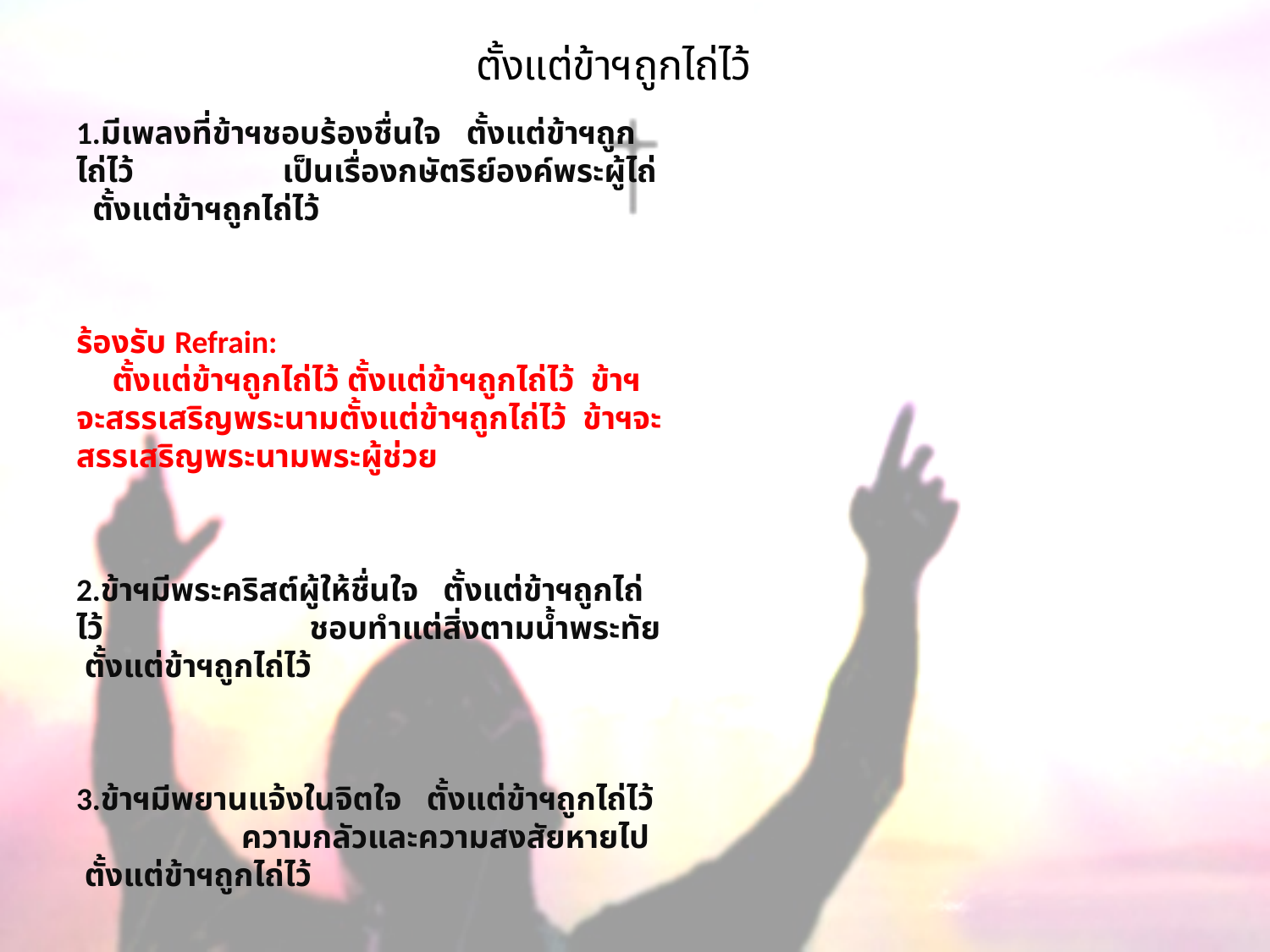

# ตั้งแต่ข้าฯถูกไถ่ไว้
1.มีเพลงที่ข้าฯชอบร้องชื่นใจ   ตั้งแต่ข้าฯถูกไถ่ไว้                  เป็นเรื่องกษัตริย์องค์พระผู้ไถ่   ตั้งแต่ข้าฯถูกไถ่ไว้

ร้องรับ Refrain:                                                           ตั้งแต่ข้าฯถูกไถ่ไว้ ตั้งแต่ข้าฯถูกไถ่ไว้  ข้าฯจะสรรเสริญพระนามตั้งแต่ข้าฯถูกไถ่ไว้  ข้าฯจะสรรเสริญพระนามพระผู้ช่วย

2.ข้าฯมีพระคริสต์ผู้ให้ชื่นใจ   ตั้งแต่ข้าฯถูกไถ่ไว้                         ชอบทำแต่สิ่งตามน้ำพระทัย  ตั้งแต่ข้าฯถูกไถ่ไว้

3.ข้าฯมีพยานแจ้งในจิตใจ   ตั้งแต่ข้าฯถูกไถ่ไว้                      ความกลัวและความสงสัยหายไป   ตั้งแต่ข้าฯถูกไถ่ไว้

4.สถานที่พระเจ้าทรงเตรียมไว้   ตั้งแต่ข้าฯถูกไถ่ไว้                    ที่ข้าจะอยู่เป็นนิจสืบไป   ตั้งแต่ข้าถูกไถ่ไว้